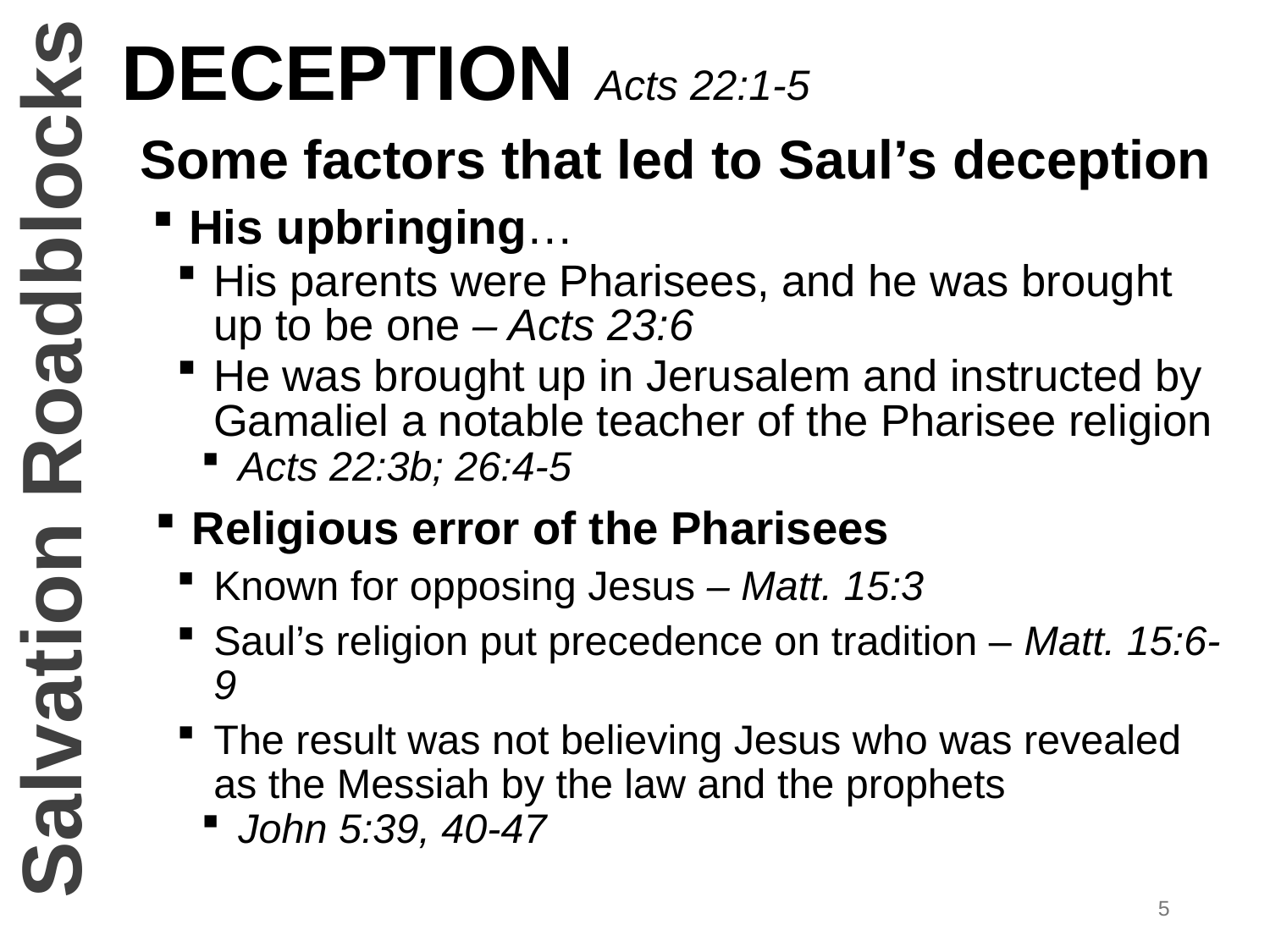

# DECEPTION Acts 22:1-5
Some factors that led to Saul’s deception
His upbringing…
His parents were Pharisees, and he was brought up to be one – Acts 23:6
He was brought up in Jerusalem and instructed by Gamaliel a notable teacher of the Pharisee religion
Acts 22:3b; 26:4-5
Religious error of the Pharisees
Known for opposing Jesus – Matt. 15:3
Saul’s religion put precedence on tradition – Matt. 15:6-9
The result was not believing Jesus who was revealed as the Messiah by the law and the prophets
John 5:39, 40-47

Salvation Roadblocks
5